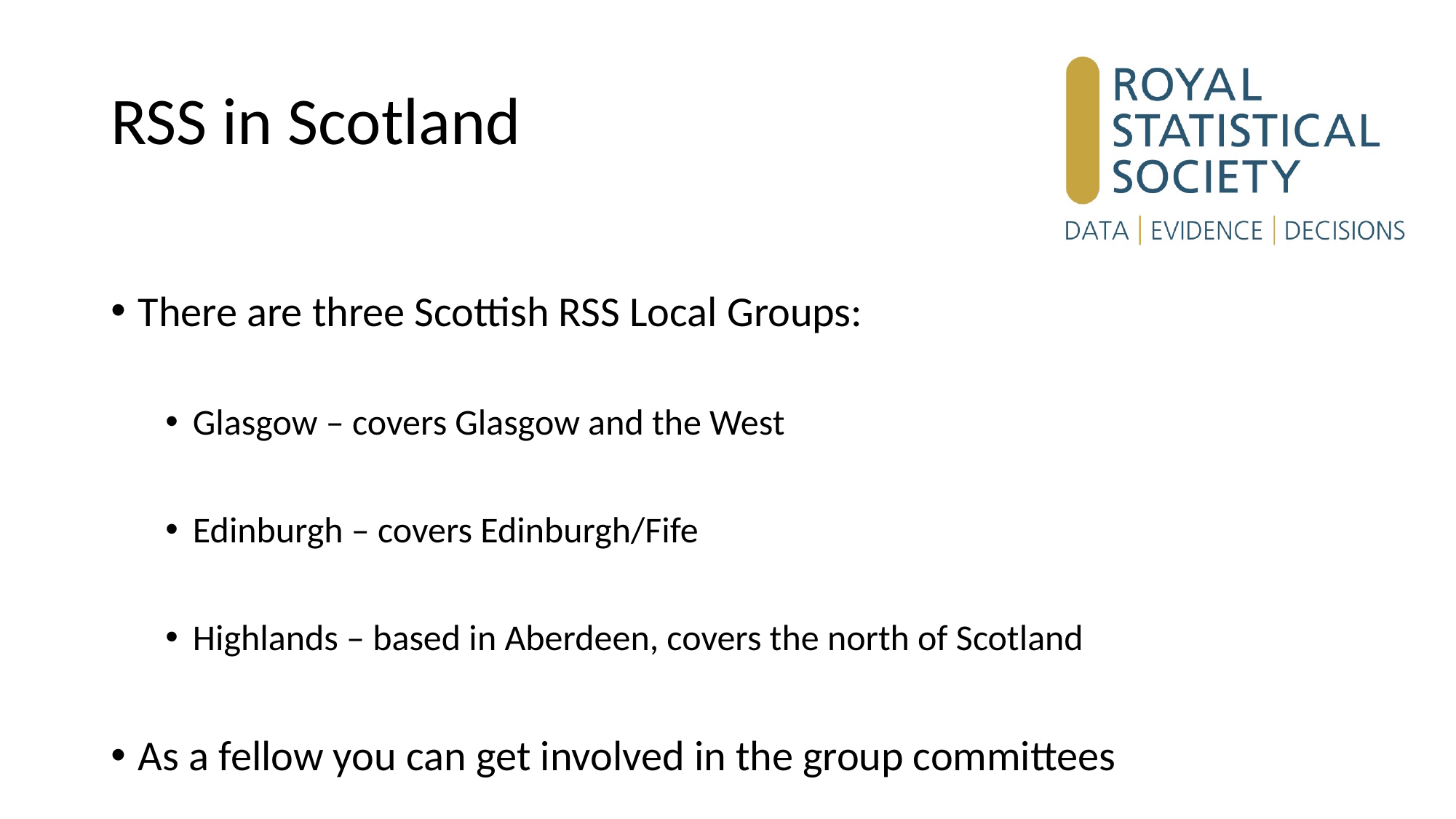

# RSS in Scotland

There are three Scottish RSS Local Groups:

Glasgow – covers Glasgow and the West

Edinburgh – covers Edinburgh/Fife

Highlands – based in Aberdeen, covers the north of Scotland

As a fellow you can get involved in the group committees